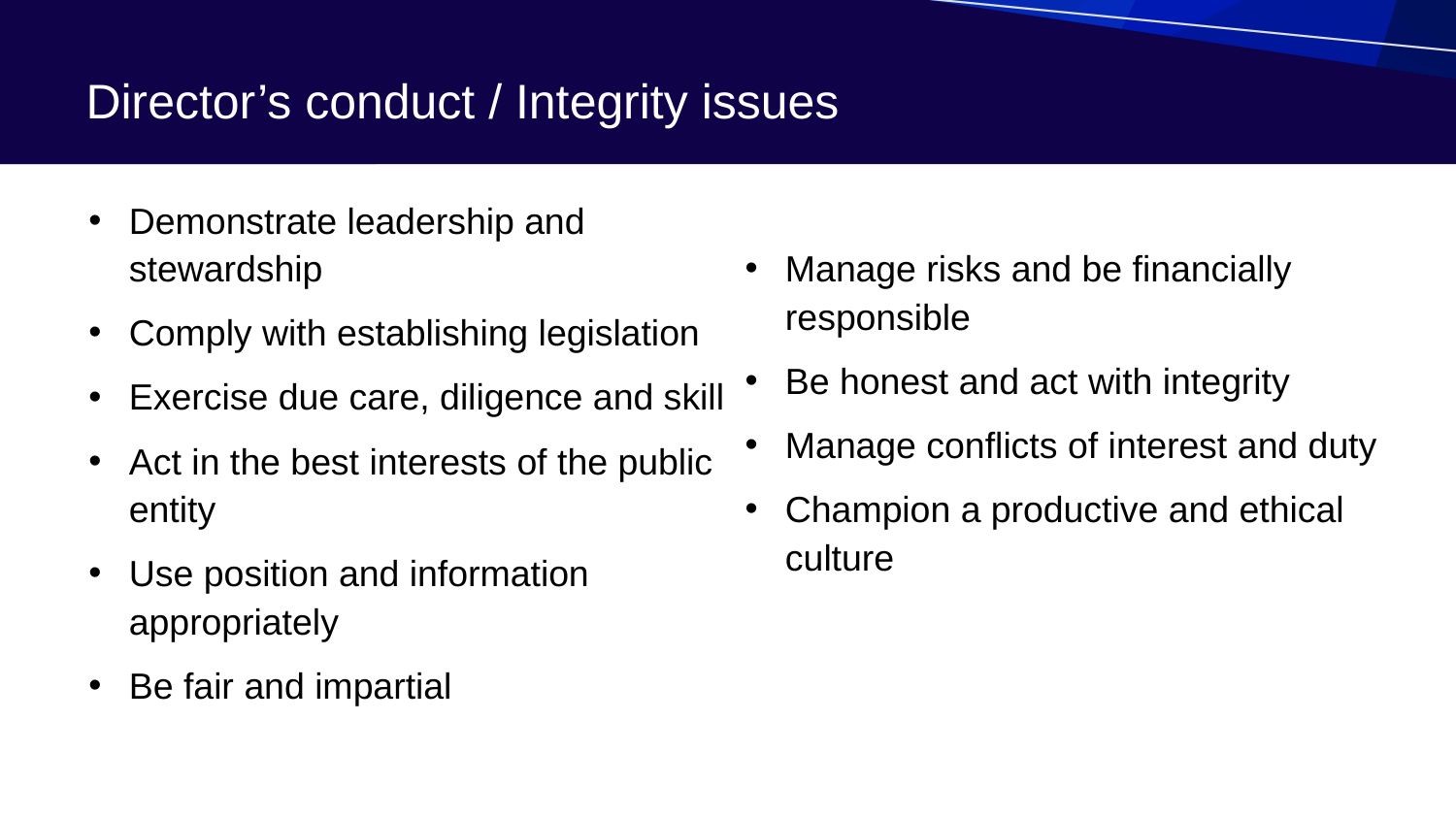

# Director’s conduct / Integrity issues
Demonstrate leadership and stewardship
Comply with establishing legislation
Exercise due care, diligence and skill
Act in the best interests of the public entity
Use position and information appropriately
Be fair and impartial

Manage risks and be financially responsible
Be honest and act with integrity
Manage conflicts of interest and duty
Champion a productive and ethical culture